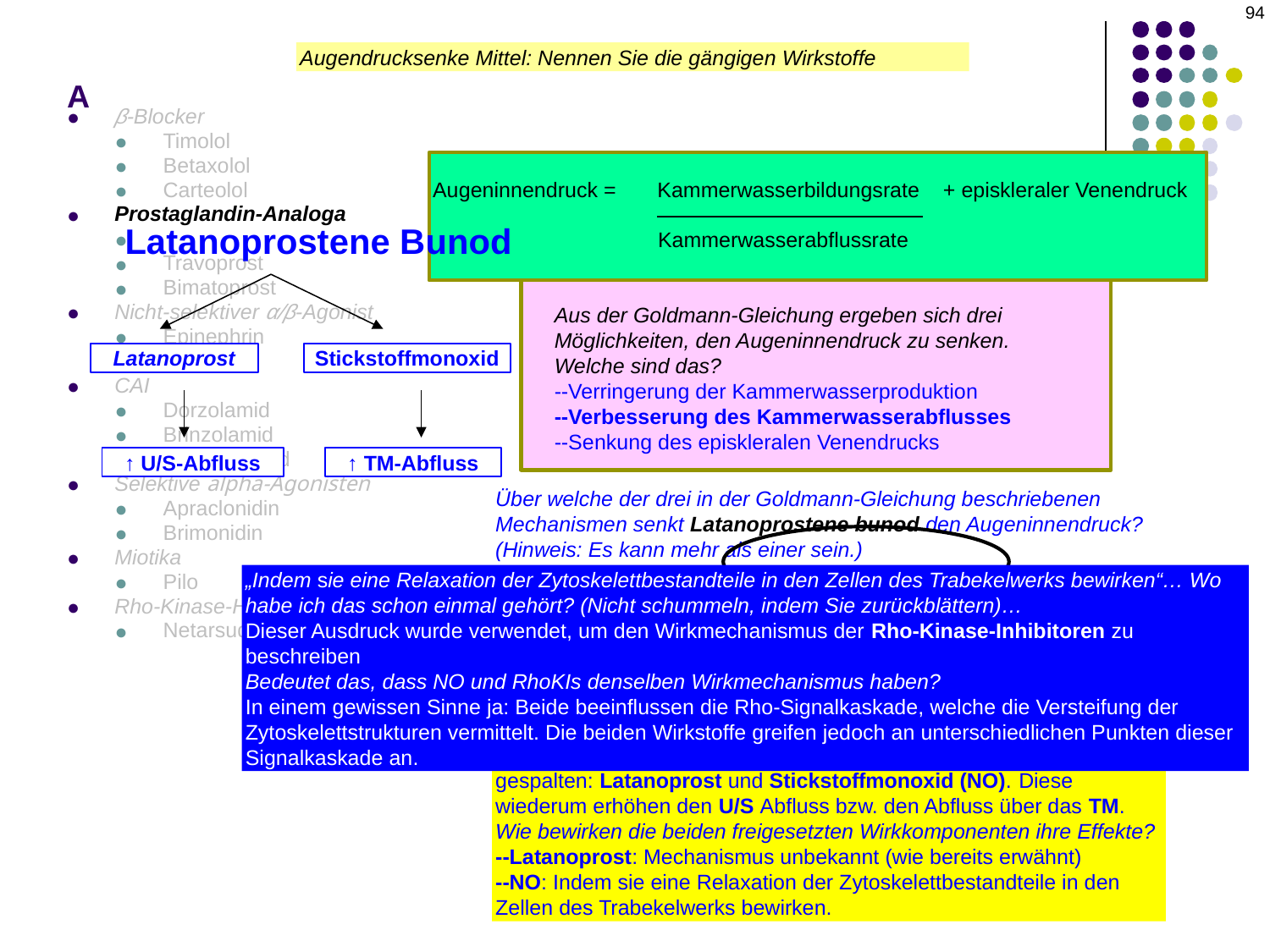

94
# A
Augendrucksenke Mittel: Nennen Sie die gängigen Wirkstoffe
β-Blocker
Timolol
Betaxolol
Carteolol
Prostaglandin-Analoga
Latanoprost
Travoprost
Bimatoprost
Nicht-selektiver α/β-Agonist
Epinephrin
Dipivefrin
CAI
Dorzolamid
Brinzolamid
Acetazolamid
Selektive alpha-Agonisten
Apraclonidin
Brimonidin
Miotika
Pilo
Rho-Kinase-Hemmer
Netarsudil

Augeninnendruck =       Kammerwasserbildungsrate    + episkleraler Venendruck

                                      Kammerwasserabflussrate

Aus der Goldmann-Gleichung ergeben sich drei Möglichkeiten, den Augeninnendruck zu senken. Welche sind das?
--Verringerung der Kammerwasserproduktion
--Verbesserung des Kammerwasserabflusses
--Senkung des episkleralen Venendrucks
Latanoprostene Bunod
Latanoprost
Stickstoffmonoxid
↑ U/S-Abfluss
↑ TM-Abfluss
Über welche der drei in der Goldmann-Gleichung beschriebenen Mechanismen senkt Latanoprostene bunod den Augeninnendruck? (Hinweis: Es kann mehr als einer sein.)
Durch Verbesserung des Kammerwasserabflusses

„Indem sie eine Relaxation der Zytoskelettbestandteile in den Zellen des Trabekelwerks bewirken“… Wo habe ich das schon einmal gehört? (Nicht schummeln, indem Sie zurückblättern)…
Dieser Ausdruck wurde verwendet, um den Wirkmechanismus der Rho-Kinase-Inhibitoren zu beschreiben
Bedeutet das, dass NO und RhoKIs denselben Wirkmechanismus haben?
In einem gewissen Sinne ja: Beide beeinflussen die Rho-Signalkaskade, welche die Versteifung der Zytoskelettstrukturen vermittelt. Die beiden Wirkstoffe greifen jedoch an unterschiedlichen Punkten dieser Signalkaskade an.
Erhöht es den Abfluss über den konventionellen (TM) oder den unkonventionellen (U/S) Weg?
Über beide

Wie gelingt es dem Wirkstoff, beide Abflusswege zu beeinflussen?
Das Latanoprostene-Bunod-Molekül wird in zwei Bestandteile gespalten: Latanoprost und Stickstoffmonoxid (NO). Diese wiederum erhöhen den U/S Abfluss bzw. den Abfluss über das TM.
Wie bewirken die beiden freigesetzten Wirkkomponenten ihre Effekte?
--Latanoprost: Mechanismus unbekannt (wie bereits erwähnt)
--NO: Indem sie eine Relaxation der Zytoskelettbestandteile in den Zellen des Trabekelwerks bewirken.